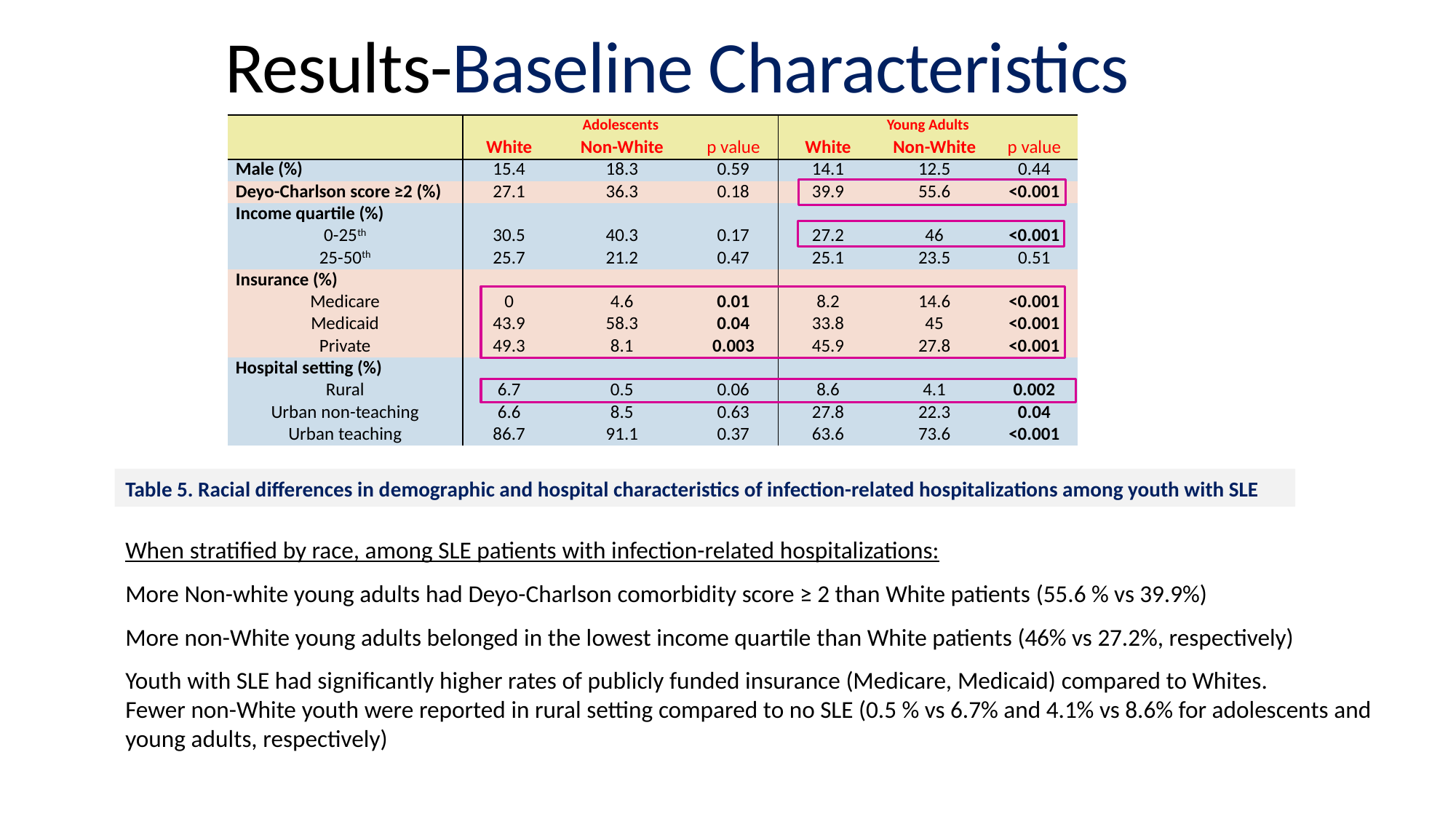

# Results-Baseline Characteristics
|  | Adolescents |  |  | Young Adults |  |  |
| --- | --- | --- | --- | --- | --- | --- |
|  | White | Non-White | p value | White | Non-White | p value |
| Male (%) | 15.4 | 18.3 | 0.59 | 14.1 | 12.5 | 0.44 |
| Deyo-Charlson score ≥2 (%) | 27.1 | 36.3 | 0.18 | 39.9 | 55.6 | <0.001 |
| Income quartile (%) |  |  |  |  |  |  |
| 0-25th | 30.5 | 40.3 | 0.17 | 27.2 | 46 | <0.001 |
| 25-50th | 25.7 | 21.2 | 0.47 | 25.1 | 23.5 | 0.51 |
| Insurance (%) |  |  |  |  |  |  |
| Medicare | 0 | 4.6 | 0.01 | 8.2 | 14.6 | <0.001 |
| Medicaid | 43.9 | 58.3 | 0.04 | 33.8 | 45 | <0.001 |
| Private | 49.3 | 8.1 | 0.003 | 45.9 | 27.8 | <0.001 |
| Hospital setting (%) |  |  |  |  |  |  |
| Rural | 6.7 | 0.5 | 0.06 | 8.6 | 4.1 | 0.002 |
| Urban non-teaching | 6.6 | 8.5 | 0.63 | 27.8 | 22.3 | 0.04 |
| Urban teaching | 86.7 | 91.1 | 0.37 | 63.6 | 73.6 | <0.001 |

Table 5. Racial differences in demographic and hospital characteristics of infection-related hospitalizations among youth with SLE
When stratified by race, among SLE patients with infection-related hospitalizations:
More Non-white young adults had Deyo-Charlson comorbidity score ≥ 2 than White patients (55.6 % vs 39.9%)
More non-White young adults belonged in the lowest income quartile than White patients (46% vs 27.2%, respectively)
Youth with SLE had significantly higher rates of publicly funded insurance (Medicare, Medicaid) compared to Whites.
Fewer non-White youth were reported in rural setting compared to no SLE (0.5 % vs 6.7% and 4.1% vs 8.6% for adolescents and young adults, respectively)